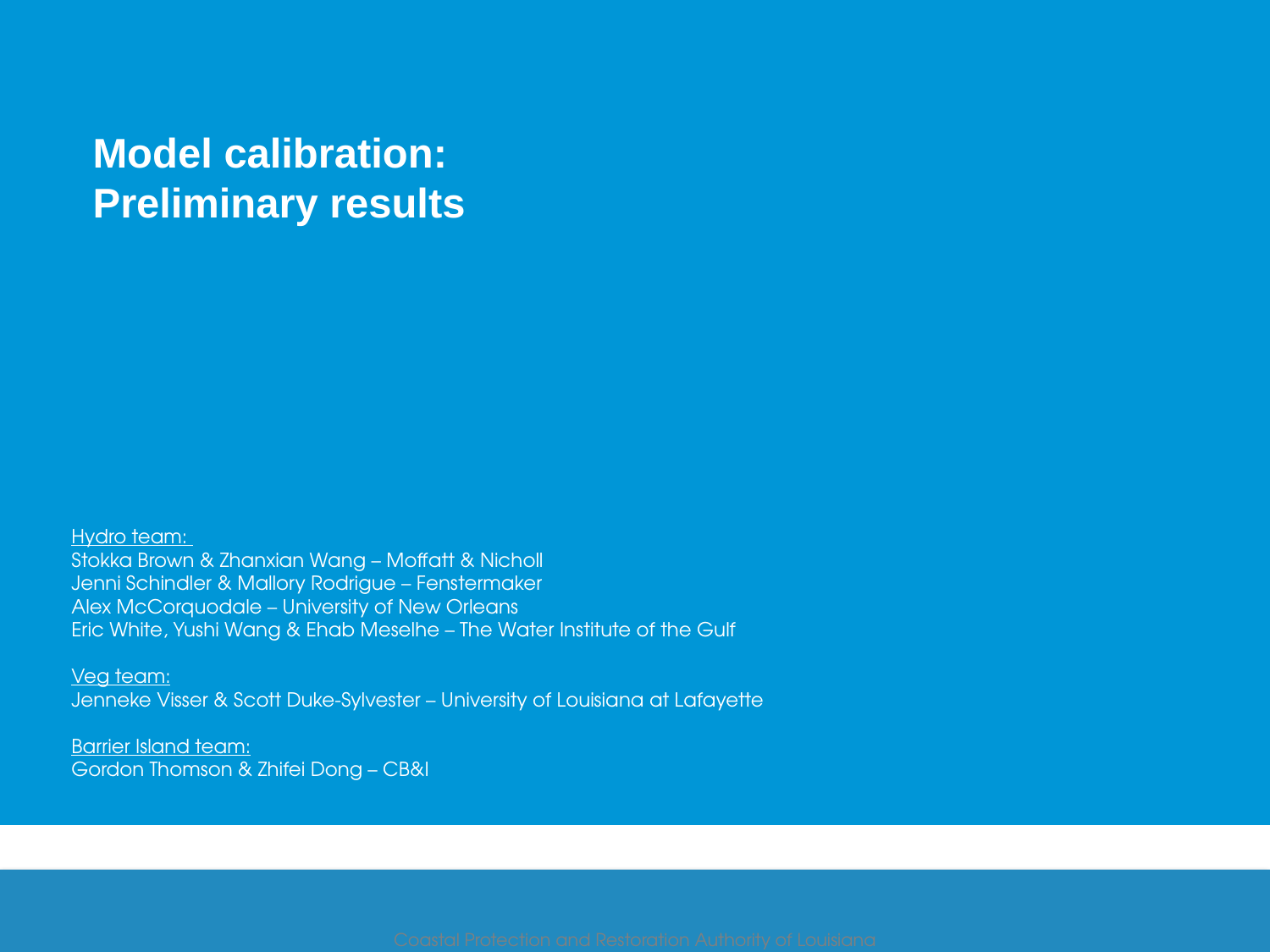

# Model calibration: Preliminary results
Hydro team:
Stokka Brown & Zhanxian Wang – Moffatt & Nicholl
Jenni Schindler & Mallory Rodrigue – Fenstermaker
Alex McCorquodale – University of New Orleans
Eric White, Yushi Wang & Ehab Meselhe – The Water Institute of the Gulf

Veg team:
Jenneke Visser & Scott Duke-Sylvester – University of Louisiana at Lafayette

Barrier Island team:
Gordon Thomson & Zhifei Dong – CB&I

Coastal Protection and Restoration Authority of Louisiana